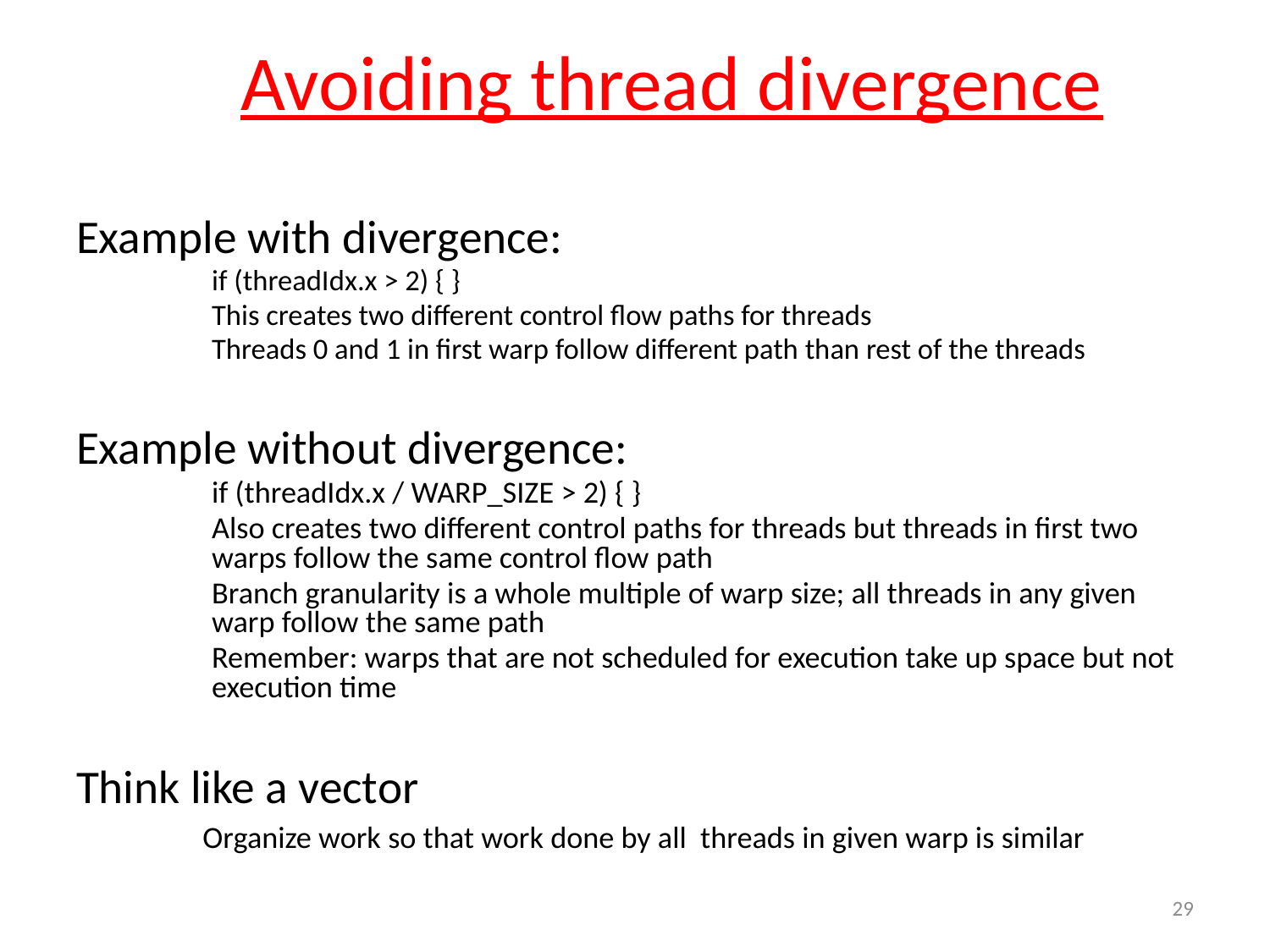

# Avoiding thread divergence
Example with divergence:
if (threadIdx.x > 2) { }
This creates two different control flow paths for threads
Threads 0 and 1 in first warp follow different path than rest of the threads

Example without divergence:
if (threadIdx.x / WARP_SIZE > 2) { }
Also creates two different control paths for threads but threads in first two warps follow the same control flow path
Branch granularity is a whole multiple of warp size; all threads in any given warp follow the same path
Remember: warps that are not scheduled for execution take up space but not execution time

Think like a vector
	  Organize work so that work done by all  threads in given warp is similar
29